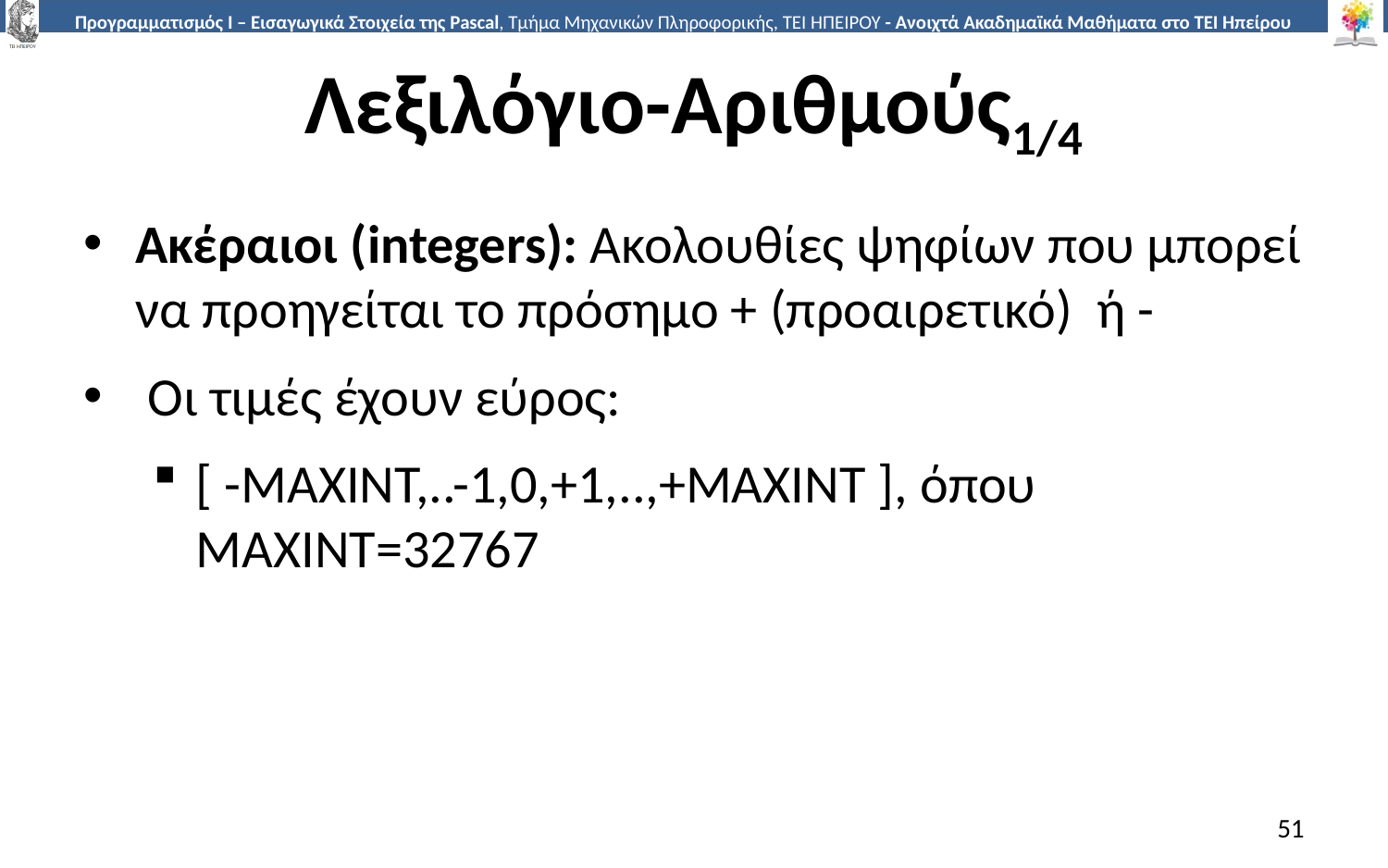

# Λεξιλόγιο-Αριθμούς1/4
Ακέραιοι (integers): Ακολουθίες ψηφίων που μπορεί να προηγείται το πρόσημο + (προαιρετικό)  ή -
 Οι τιμές έχουν εύρος:
[ -MAXINT,..-1,0,+1,..,+MAXINT ], όπου MAXINT=32767

51